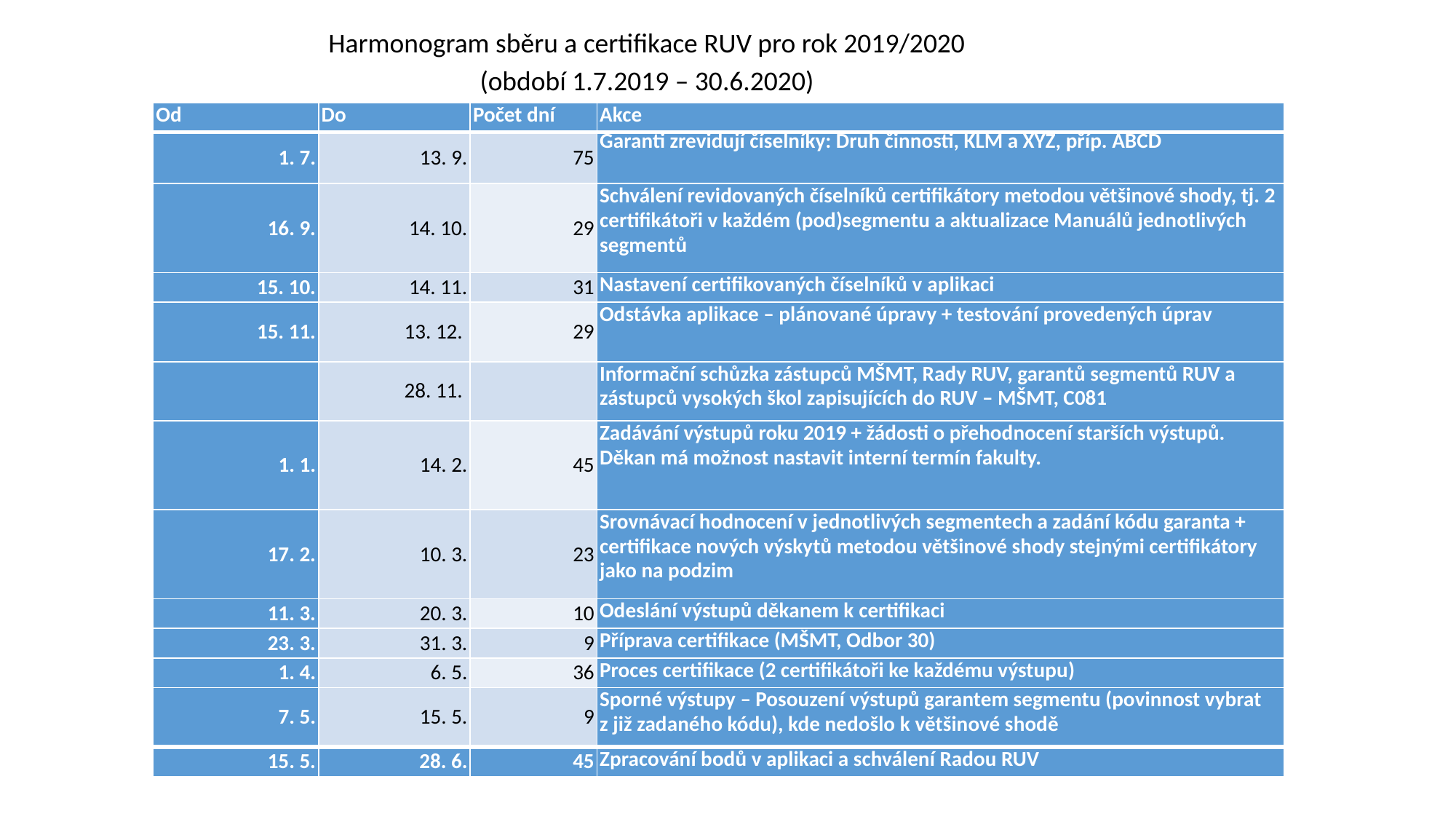

Harmonogram sběru a certifikace RUV pro rok 2019/2020
(období 1.7.2019 – 30.6.2020)
| Od | Do | Počet dní | Akce |
| --- | --- | --- | --- |
| 1. 7. | 13. 9. | 75 | Garanti zrevidují číselníky: Druh činnosti, KLM a XYZ, příp. ABCD |
| 16. 9. | 14. 10. | 29 | Schválení revidovaných číselníků certifikátory metodou většinové shody, tj. 2 certifikátoři v každém (pod)segmentu a aktualizace Manuálů jednotlivých segmentů |
| 15. 10. | 14. 11. | 31 | Nastavení certifikovaných číselníků v aplikaci |
| 15. 11. | 13. 12. | 29 | Odstávka aplikace – plánované úpravy + testování provedených úprav |
|  | 28. 11. |  | Informační schůzka zástupců MŠMT, Rady RUV, garantů segmentů RUV a zástupců vysokých škol zapisujících do RUV – MŠMT, C081 |
| 1. 1. | 14. 2. | 45 | Zadávání výstupů roku 2019 + žádosti o přehodnocení starších výstupů. Děkan má možnost nastavit interní termín fakulty. |
| 17. 2. | 10. 3. | 23 | Srovnávací hodnocení v jednotlivých segmentech a zadání kódu garanta + certifikace nových výskytů metodou většinové shody stejnými certifikátory jako na podzim |
| 11. 3. | 20. 3. | 10 | Odeslání výstupů děkanem k certifikaci |
| 23. 3. | 31. 3. | 9 | Příprava certifikace (MŠMT, Odbor 30) |
| 1. 4. | 6. 5. | 36 | Proces certifikace (2 certifikátoři ke každému výstupu) |
| 7. 5. | 15. 5. | 9 | Sporné výstupy – Posouzení výstupů garantem segmentu (povinnost vybrat z již zadaného kódu), kde nedošlo k většinové shodě |
| 15. 5. | 28. 6. | 45 | Zpracování bodů v aplikaci a schválení Radou RUV |